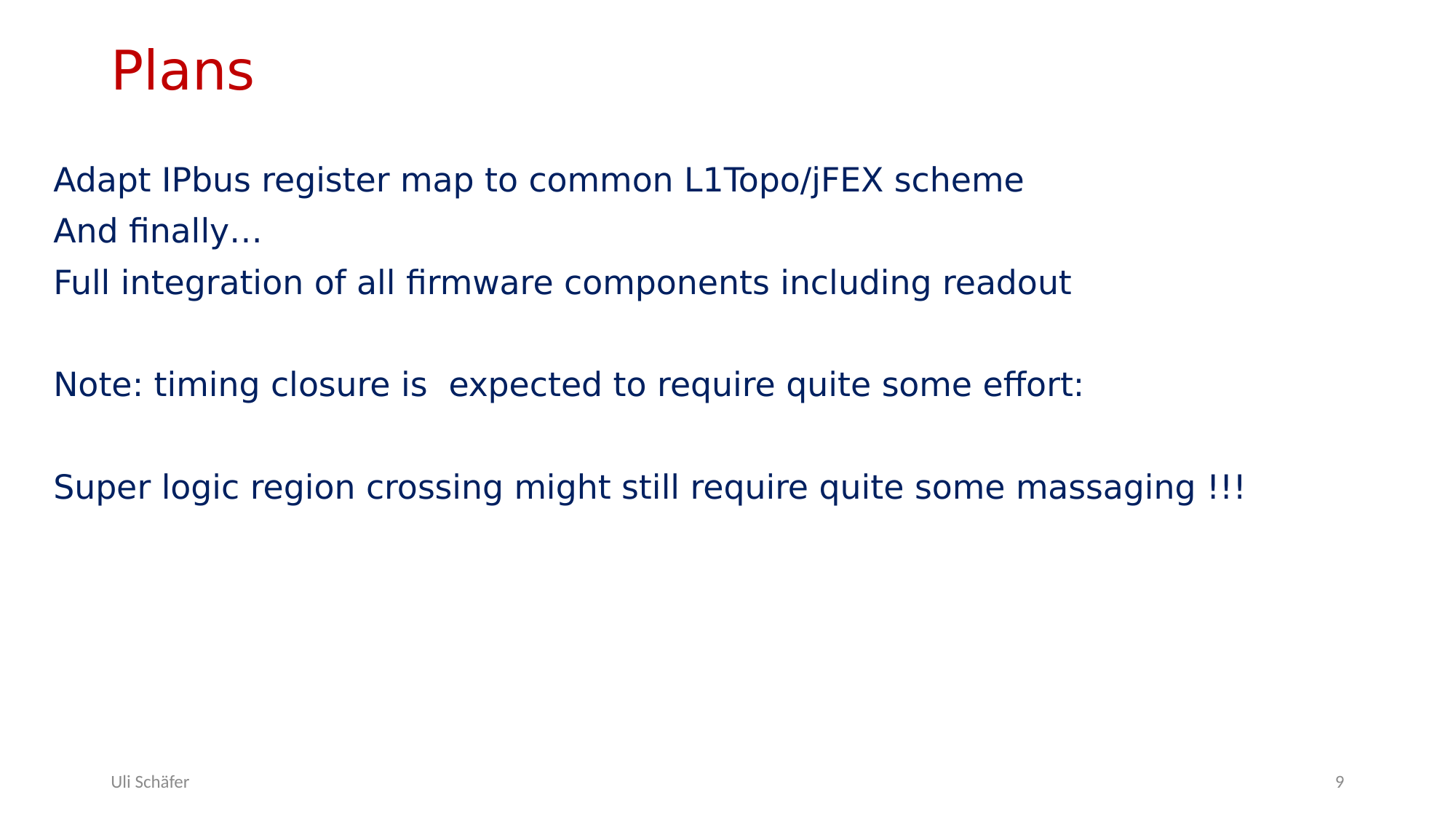

# Plans
Adapt IPbus register map to common L1Topo/jFEX scheme
And finally…
Full integration of all firmware components including readout

Note: timing closure is  expected to require quite some effort:

Super logic region crossing might still require quite some massaging !!!

Uli Schäfer
9